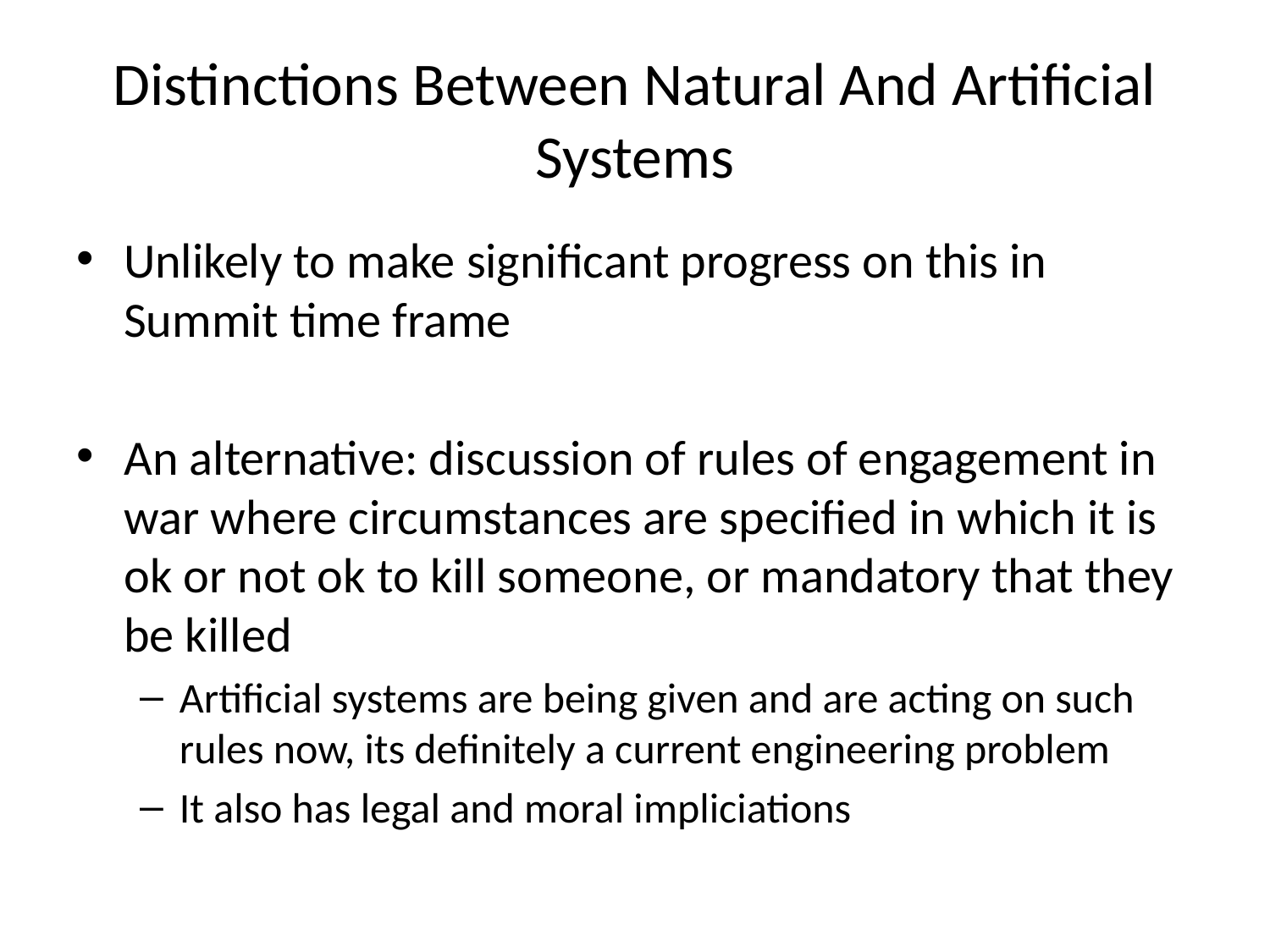

# Distinctions Between Natural And Artificial Systems
Unlikely to make significant progress on this in Summit time frame

An alternative: discussion of rules of engagement in war where circumstances are specified in which it is ok or not ok to kill someone, or mandatory that they be killed
Artificial systems are being given and are acting on such rules now, its definitely a current engineering problem
It also has legal and moral impliciations